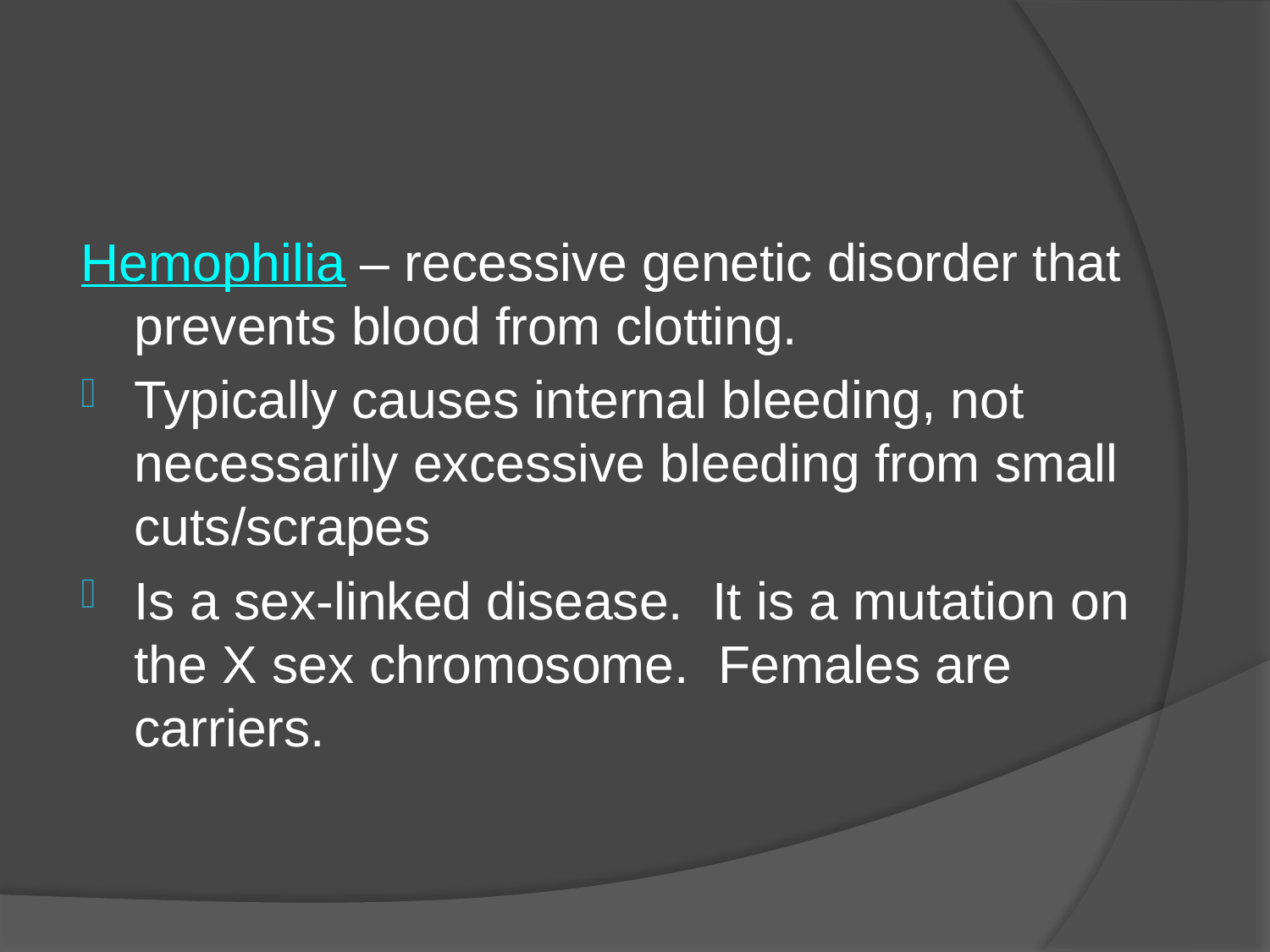

#
Hemophilia – recessive genetic disorder that prevents blood from clotting.
Typically causes internal bleeding, not necessarily excessive bleeding from small cuts/scrapes
Is a sex-linked disease.  It is a mutation on the X sex chromosome.  Females are carriers.